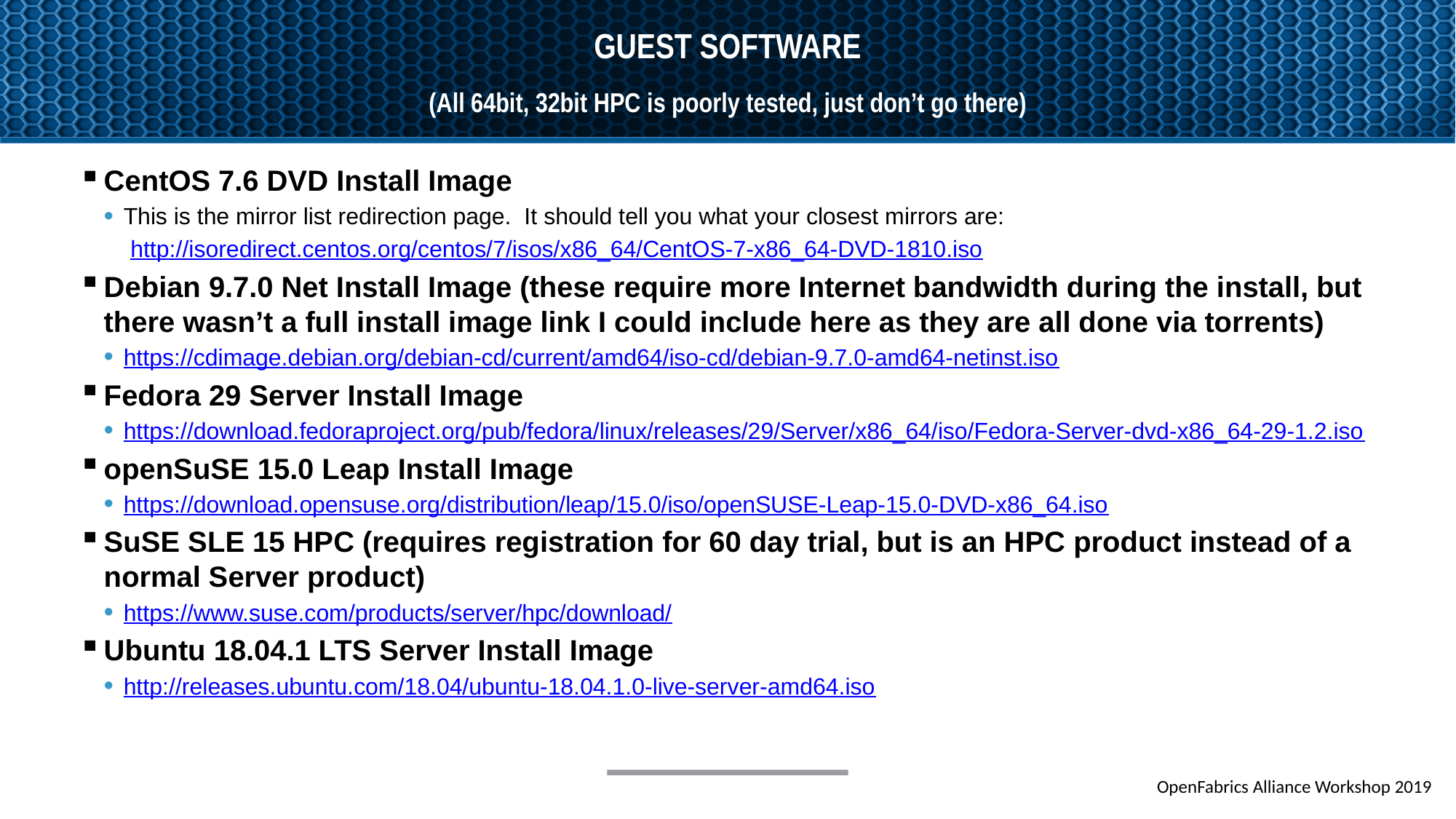

# Guest software
(All 64bit, 32bit HPC is poorly tested, just don’t go there)
CentOS 7.6 DVD Install Image
This is the mirror list redirection page.  It should tell you what your closest mirrors are:
http://isoredirect.centos.org/centos/7/isos/x86_64/CentOS-7-x86_64-DVD-1810.iso
Debian 9.7.0 Net Install Image (these require more Internet bandwidth during the install, but there wasn’t a full install image link I could include here as they are all done via torrents)
https://cdimage.debian.org/debian-cd/current/amd64/iso-cd/debian-9.7.0-amd64-netinst.iso
Fedora 29 Server Install Image
https://download.fedoraproject.org/pub/fedora/linux/releases/29/Server/x86_64/iso/Fedora-Server-dvd-x86_64-29-1.2.iso
openSuSE 15.0 Leap Install Image
https://download.opensuse.org/distribution/leap/15.0/iso/openSUSE-Leap-15.0-DVD-x86_64.iso
SuSE SLE 15 HPC (requires registration for 60 day trial, but is an HPC product instead of a normal Server product)
https://www.suse.com/products/server/hpc/download/
Ubuntu 18.04.1 LTS Server Install Image
http://releases.ubuntu.com/18.04/ubuntu-18.04.1.0-live-server-amd64.iso
5
OpenFabrics Alliance Workshop 2019